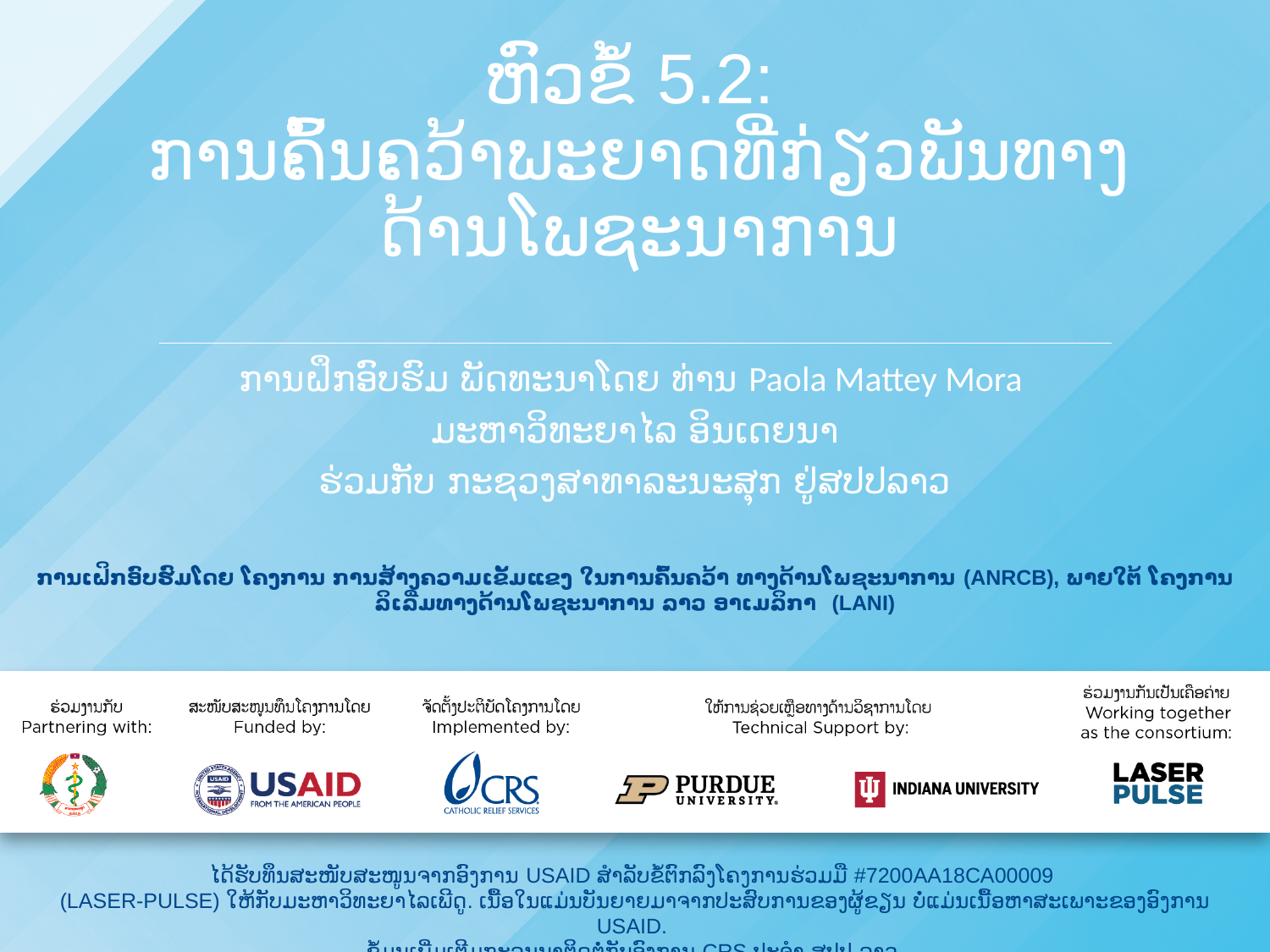

# ຫົວຂໍ້ 5.2:  ການຄົ້ນຄວ້າພະຍາດທີ່ກ່ຽວພັນທາງ ດ້ານໂພຊະນາການ
ການຝຶກອົບຮົມ ພັດທະນາໂດຍ ທ່ານ Paola Mattey Mora
ມະຫາວິທະຍາໄລ ອິນເດຍນາ
ຮ່ວມກັບ ກະຊວງສາທາລະນະສຸກ ຢູ່ສປປລາວ

ການເຝິກອົບຮົມໂດຍ ໂຄງການ ການສ້າງຄວາມເຂັ້ມແຂງ ໃນການຄົ້ນຄວ້າ ທາງດ້ານໂພຊະນາການ (ANRCB), ພາຍໃຕ້ ໂຄງການ ລິເລີ່ມທາງດ້ານໂພຊະນາການ ລາວ ອາເມລິກາ  (LANI)

ໄດ້ຮັບທຶນສະໜັບສະໜູນຈາກອົງການ USAID ສຳລັບຂໍ້ຕົກລົງໂຄງການຮ່ວມມື #7200AA18CA00009
(LASER-PULSE) ໃຫ້ກັບມະຫາວິທະຍາໄລເພີດູ. ເນື້ອໃນແມ່ນບັນຍາຍມາຈາກປະສົບການຂອງຜູ້ຂຽນ ບໍ່ແມ່ນເນື້ອຫາສະເພາະຂອງອົງການ USAID.
ຂໍ້ມູນເພີ່ມເຕີມກະລຸນນາຕິດຕໍ່ກັບອົງການ CRS ປະຈຳ ສປປ ລາວ.
.